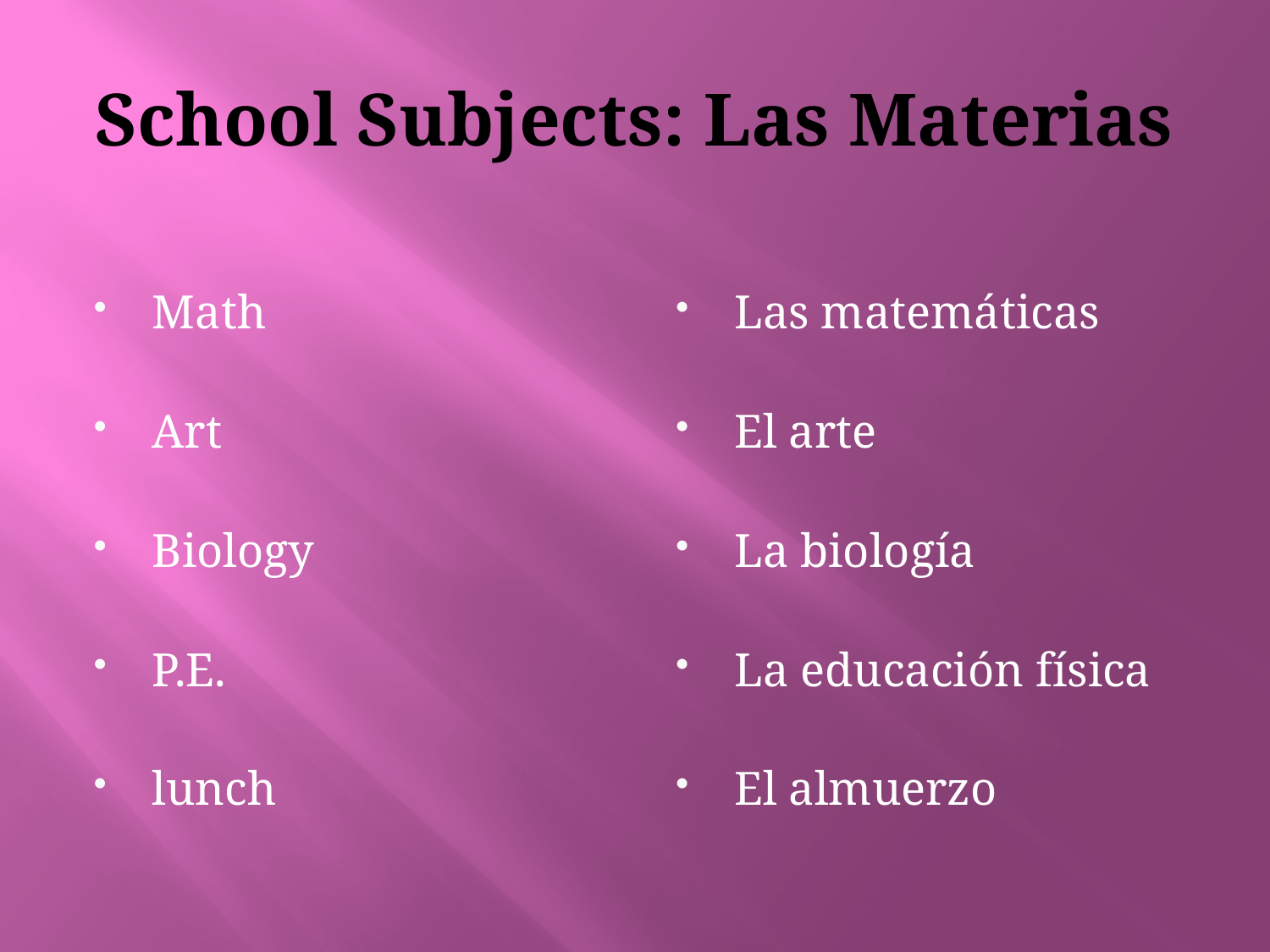

# School Subjects: Las Materias
Math
Art
Biology
P.E.
lunch
Las matemáticas
El arte
La biología
La educación física
El almuerzo